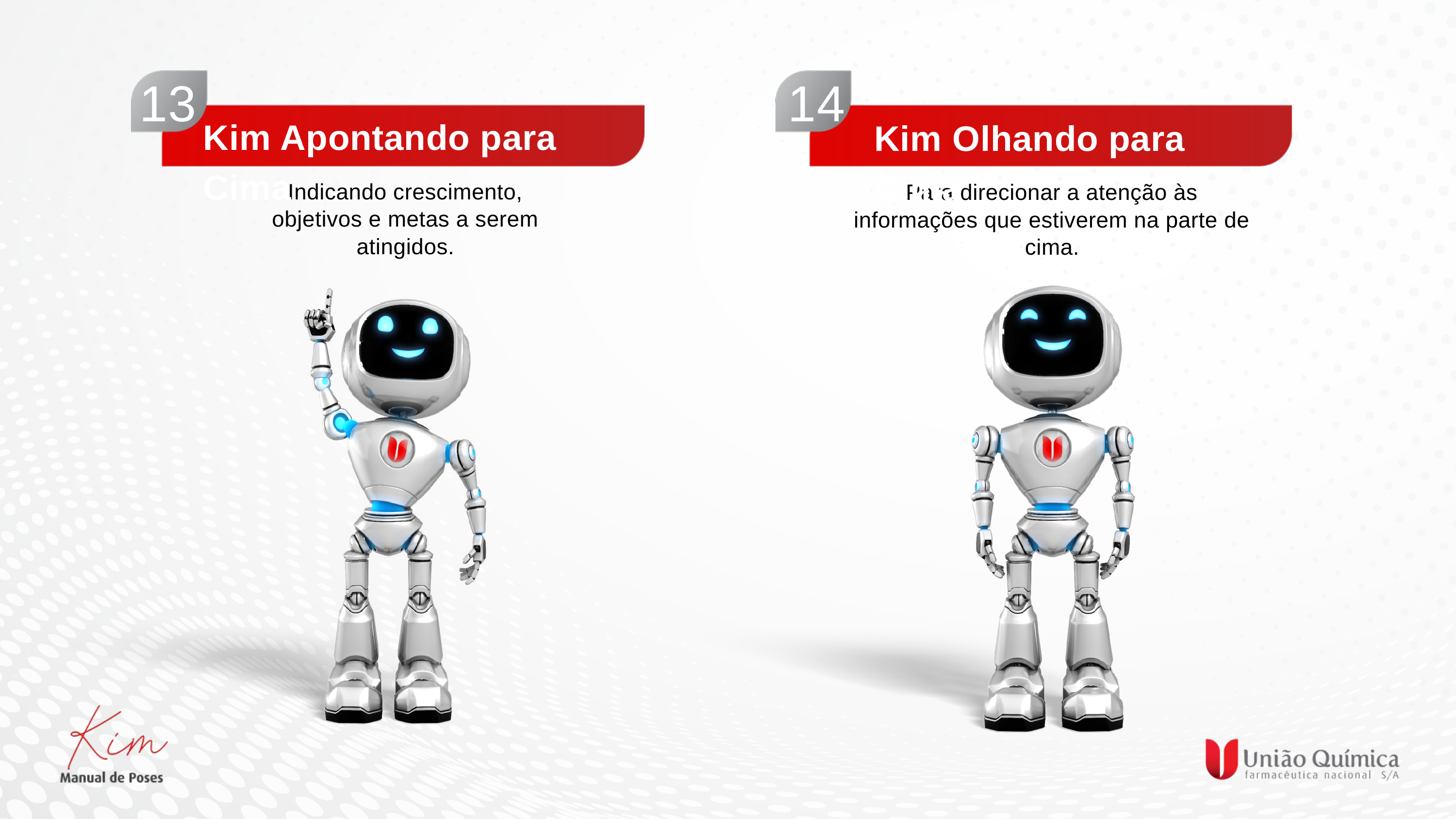

14
13

Kim Apontando para Cima
Kim Olhando para Cima
Indicando crescimento, objetivos e metas a serem atingidos.
Para direcionar a atenção às informações que estiverem na parte de cima.